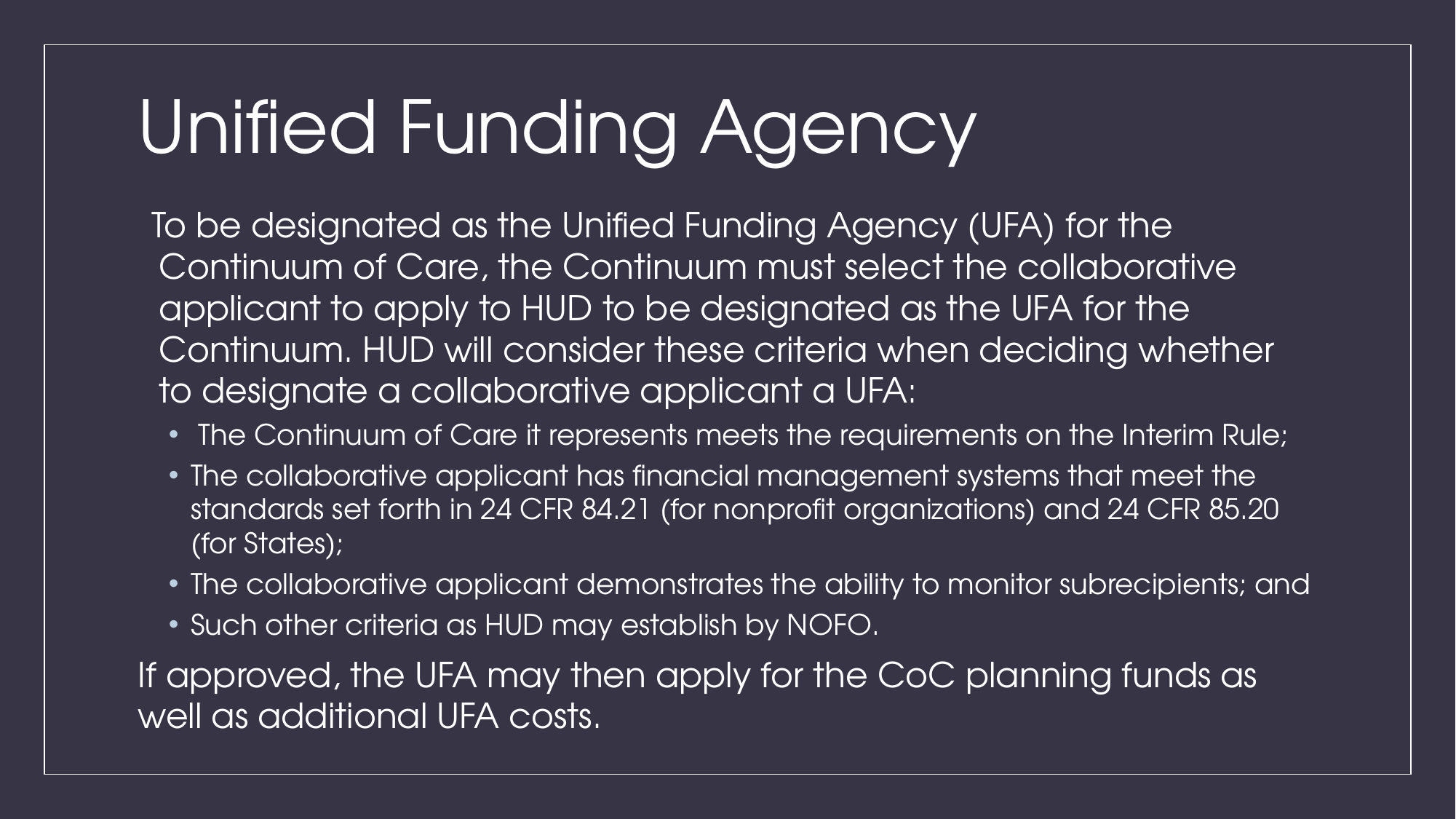

# Unified Funding Agency
To be designated as the Unified Funding Agency (UFA) for the Continuum of Care, the Continuum must select the collaborative applicant to apply to HUD to be designated as the UFA for the Continuum. HUD will consider these criteria when deciding whether to designate a collaborative applicant a UFA:
 The Continuum of Care it represents meets the requirements on the Interim Rule;
The collaborative applicant has financial management systems that meet the standards set forth in 24 CFR 84.21 (for nonprofit organizations) and 24 CFR 85.20 (for States);
The collaborative applicant demonstrates the ability to monitor subrecipients; and
Such other criteria as HUD may establish by NOFO.
If approved, the UFA may then apply for the CoC planning funds as well as additional UFA costs.